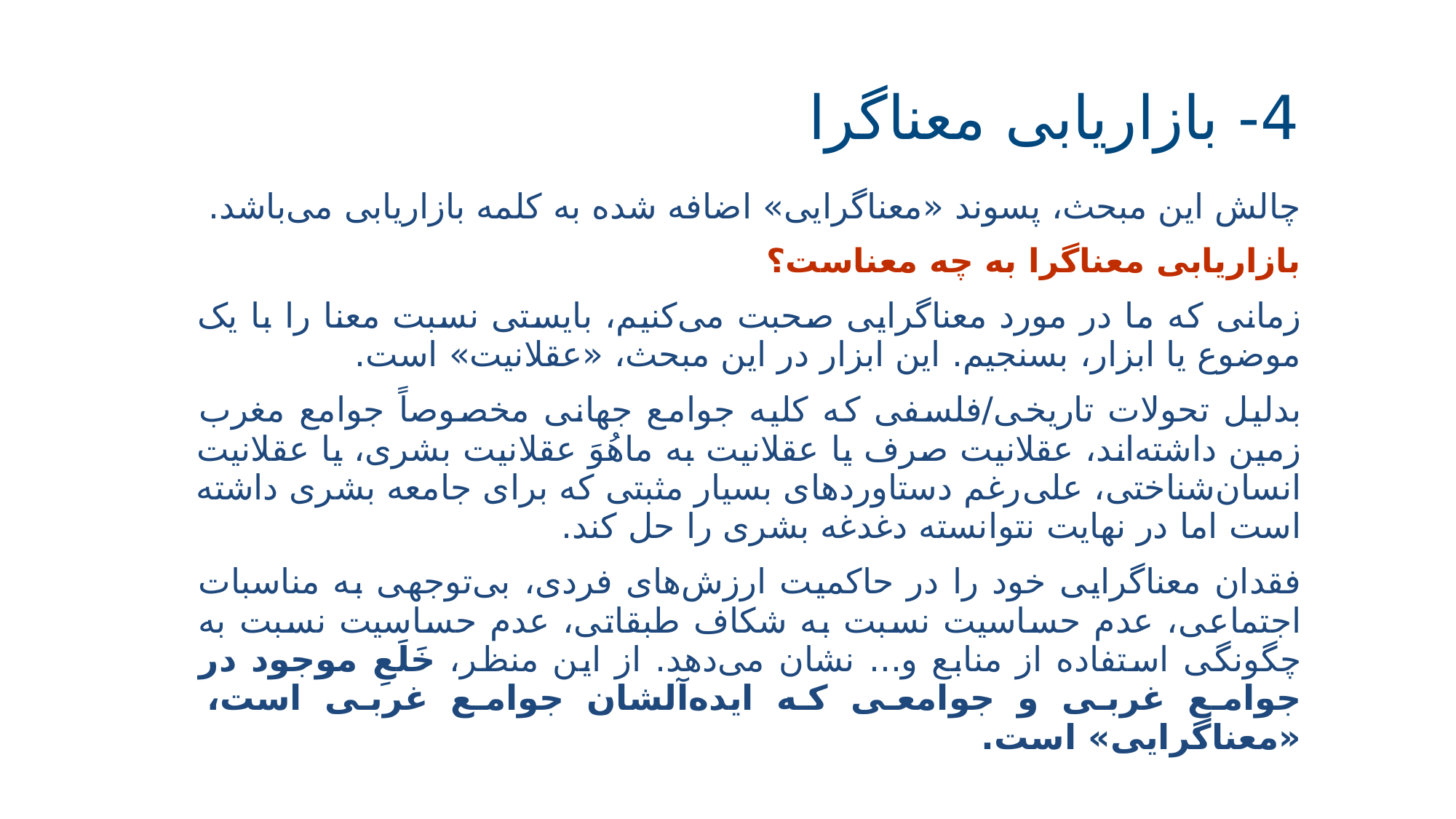

# 4- بازاریابی معنا‌گرا
چالش این مبحث، پسوند «معناگرایی» اضافه شده به کلمه بازاریابی می‌باشد.
بازاریابی معناگرا به چه معناست؟
زمانی که ما در مورد معناگرایی صحبت می‌کنیم، بایستی نسبت معنا را با یک موضوع یا ابزار، بسنجیم. این ابزار در این مبحث، «عقلانیت» است.
بدلیل تحولات تاریخی/فلسفی که کلیه جوامع جهانی مخصوصاً جوامع مغرب زمین داشته‌اند، عقلانیت صرف یا عقلانیت به ماهُوَ عقلانیت بشری، یا عقلانیت انسان‌شناختی، علی‌رغم دستاوردهای بسیار مثبتی که برای جامعه بشری داشته است اما در نهایت نتوانسته دغدغه بشری را حل کند.
فقدان معناگرایی خود را در حاکمیت ارزش‌های فردی، بی‌توجهی به مناسبات اجتماعی، عدم حساسیت نسبت به شکاف طبقاتی، عدم حساسیت نسبت به چگونگی استفاده از منابع و... نشان می‌دهد. از این منظر، خَلَعِ موجود در جوامع غربی و جوامعی که ایده‌آلشان جوامع غربی است، «معناگرایی» است.